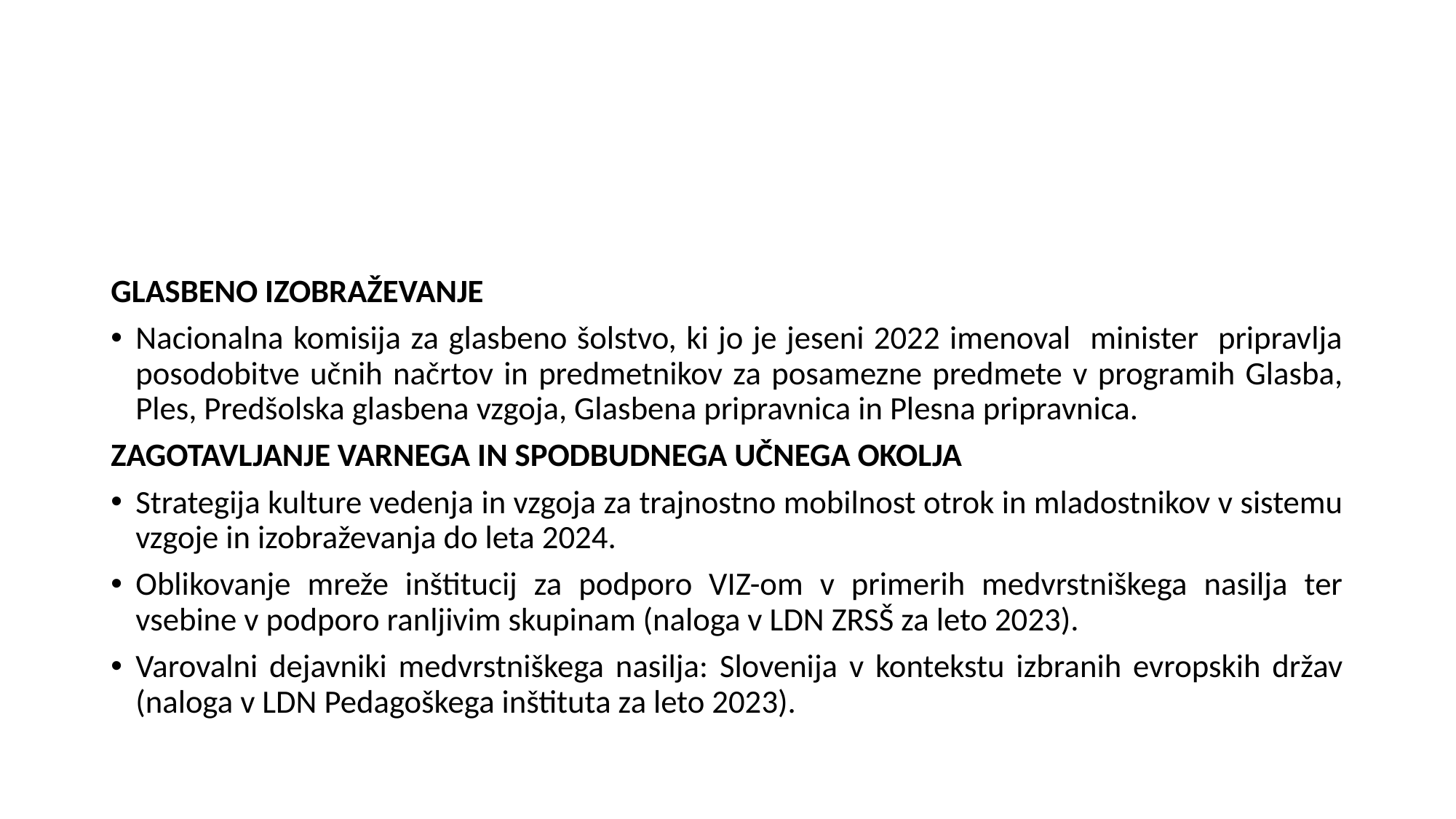

#

GLASBENO IZOBRAŽEVANJE
Nacionalna komisija za glasbeno šolstvo, ki jo je jeseni 2022 imenoval  minister  pripravlja posodobitve učnih načrtov in predmetnikov za posamezne predmete v programih Glasba, Ples, Predšolska glasbena vzgoja, Glasbena pripravnica in Plesna pripravnica.
ZAGOTAVLJANJE VARNEGA IN SPODBUDNEGA UČNEGA OKOLJA
Strategija kulture vedenja in vzgoja za trajnostno mobilnost otrok in mladostnikov v sistemu vzgoje in izobraževanja do leta 2024.
Oblikovanje mreže inštitucij za podporo VIZ-om v primerih medvrstniškega nasilja ter vsebine v podporo ranljivim skupinam (naloga v LDN ZRSŠ za leto 2023).
Varovalni dejavniki medvrstniškega nasilja: Slovenija v kontekstu izbranih evropskih držav (naloga v LDN Pedagoškega inštituta za leto 2023).